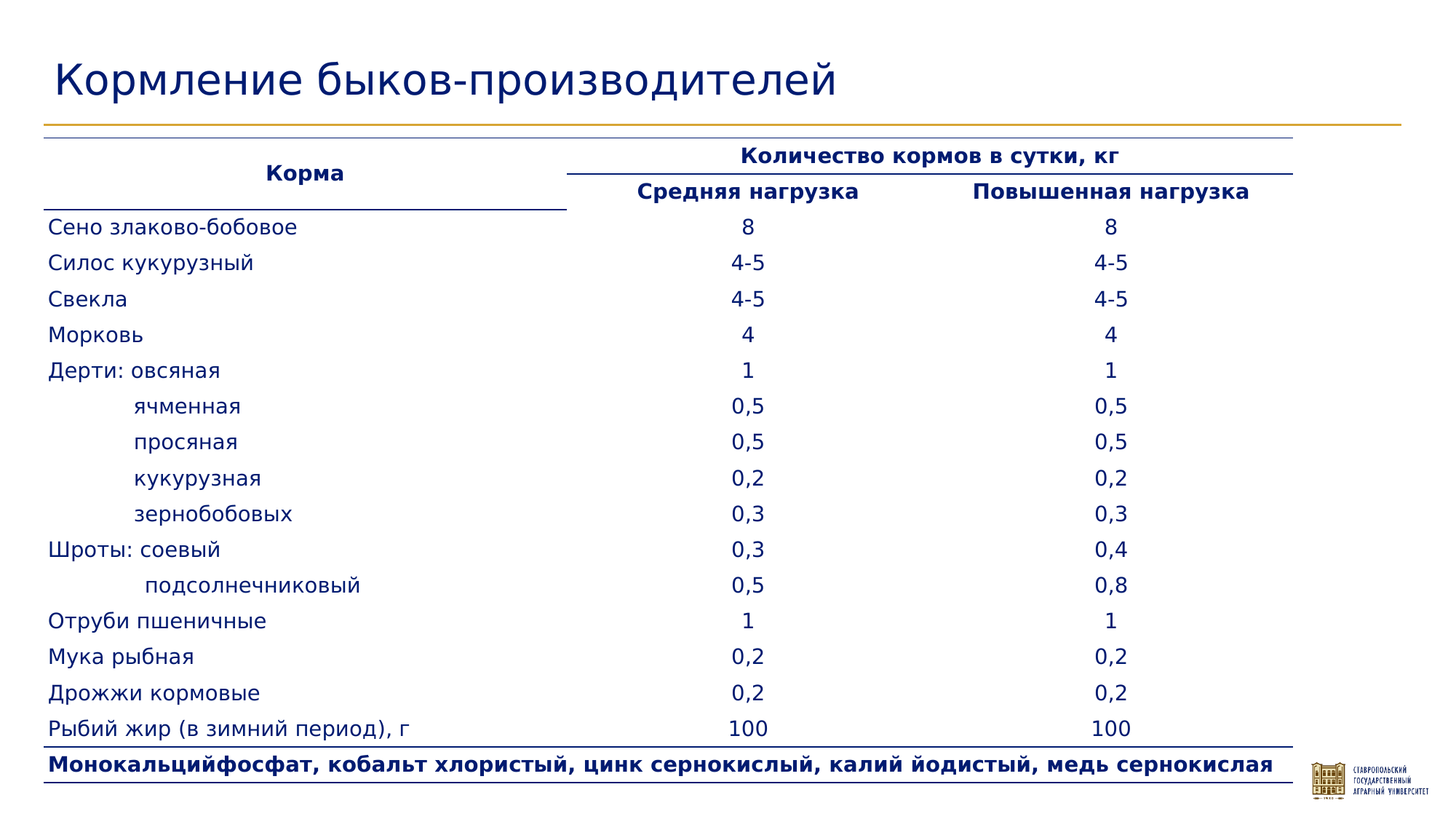

Кормление быков-производителей
| Корма | Количество кормов в сутки, кг |  |
| --- | --- | --- |
|  | Средняя нагрузка | Повышенная нагрузка |
| Сено злаково-бобовое | 8 | 8 |
| Силос кукурузный | 4-5 | 4-5 |
| Свекла | 4-5 | 4-5 |
| Морковь | 4 | 4 |
| Дерти: овсяная | 1 | 1 |
| ячменная | 0,5 | 0,5 |
| просяная | 0,5 | 0,5 |
| кукурузная | 0,2 | 0,2 |
| зернобобовых | 0,3 | 0,3 |
| Шроты: соевый | 0,3 | 0,4 |
| подсолнечниковый | 0,5 | 0,8 |
| Отруби пшеничные | 1 | 1 |
| Мука рыбная | 0,2 | 0,2 |
| Дрожжи кормовые | 0,2 | 0,2 |
| Рыбий жир (в зимний период), г | 100 | 100 |
| Монокальцийфосфат, кобальт хлористый, цинк сернокислый, калий йодистый, медь сернокислая |  |  |